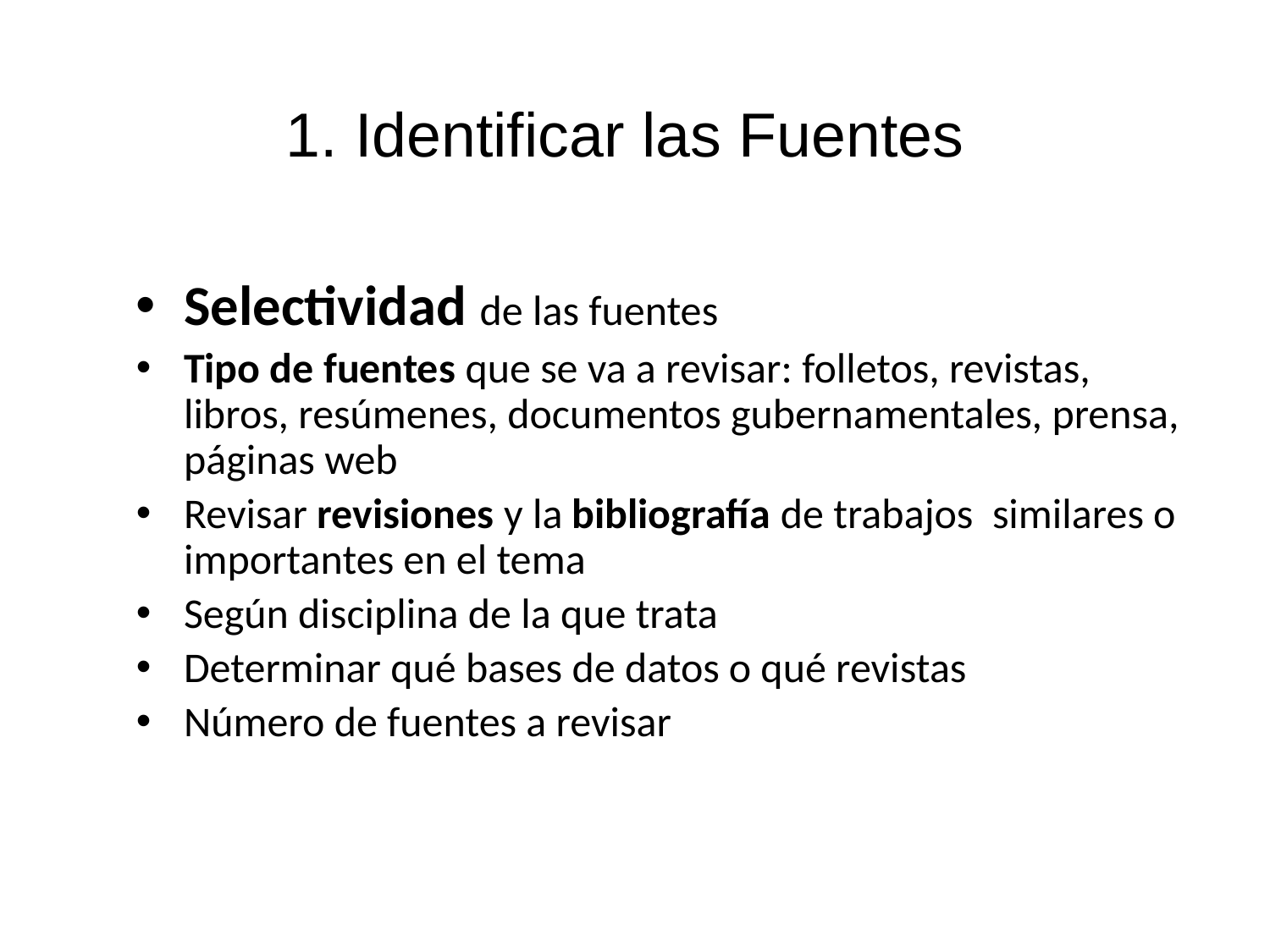

# 1. Identificar las Fuentes

Selectividad de las fuentes
Tipo de fuentes que se va a revisar: folletos, revistas, libros, resúmenes, documentos gubernamentales, prensa, páginas web
Revisar revisiones y la bibliografía de trabajos  similares o importantes en el tema
Según disciplina de la que trata
Determinar qué bases de datos o qué revistas
Número de fuentes a revisar